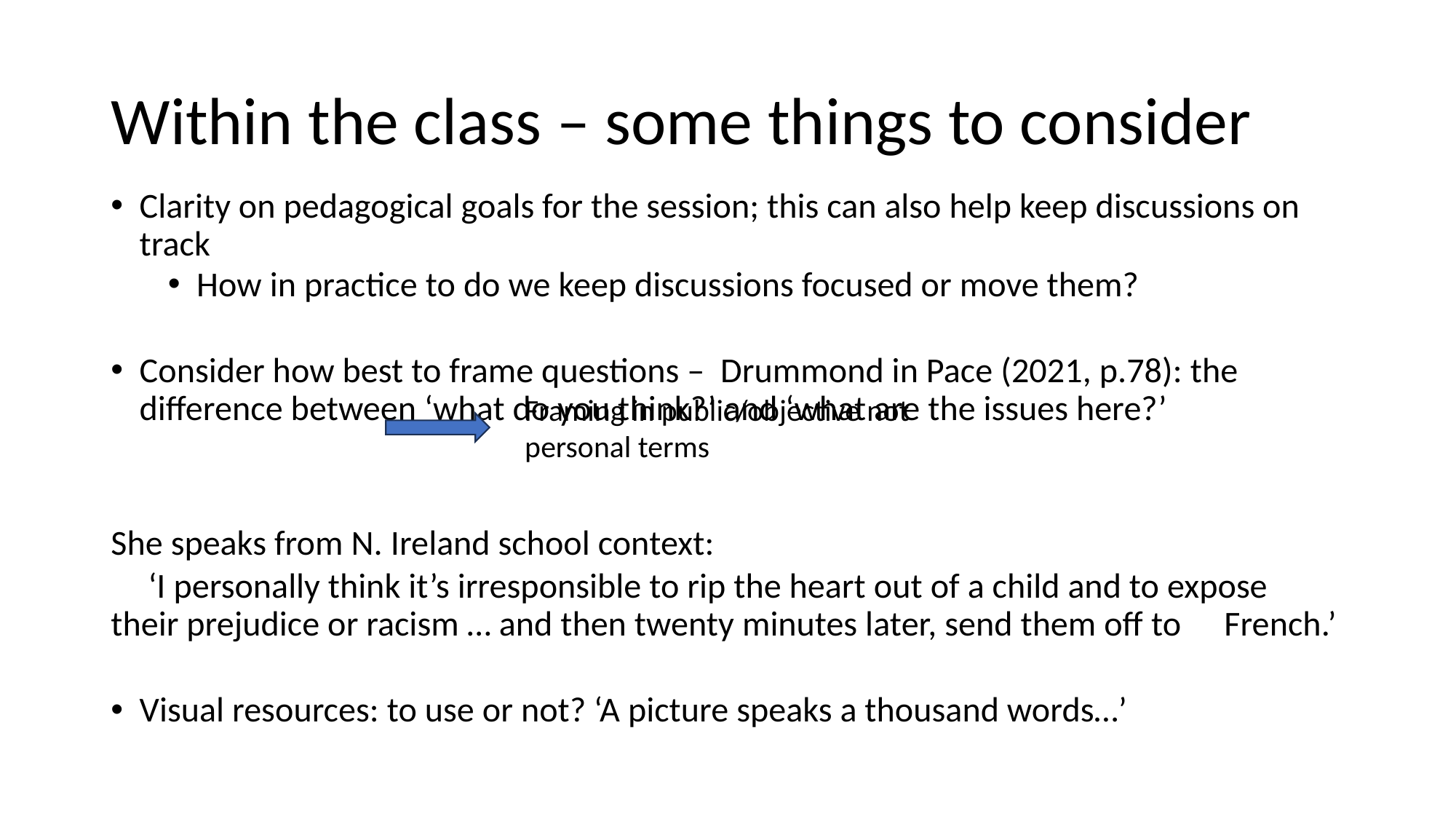

# Within the class – some things to consider
Clarity on pedagogical goals for the session; this can also help keep discussions on track
How in practice to do we keep discussions focused or move them?

Consider how best to frame questions –  Drummond in Pace (2021, p.78): the difference between ‘what do you think?’ and ‘what are the issues here?’

She speaks from N. Ireland school context:
	‘I personally think it’s irresponsible to rip the heart out of a child and to expose 	their prejudice or racism … and then twenty minutes later, send them off to 	French.’

Visual resources: to use or not? ‘A picture speaks a thousand words…’

Framing in public/objective not personal terms